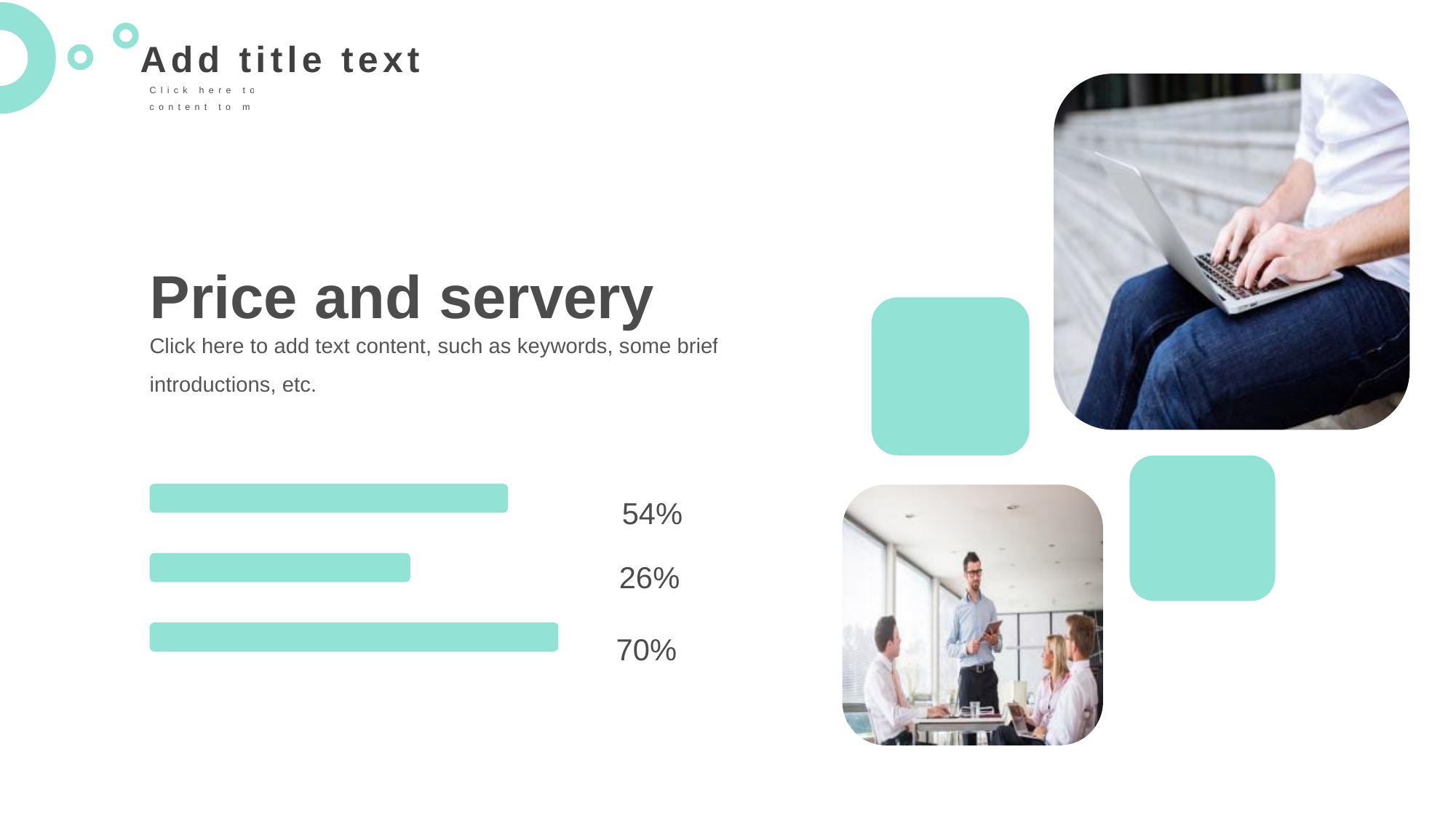

Add title text

Click here to add content, content to match the title.

Price and servery

Click here to add text content, such as keywords, some brief introductions, etc.
54%

26%

70%